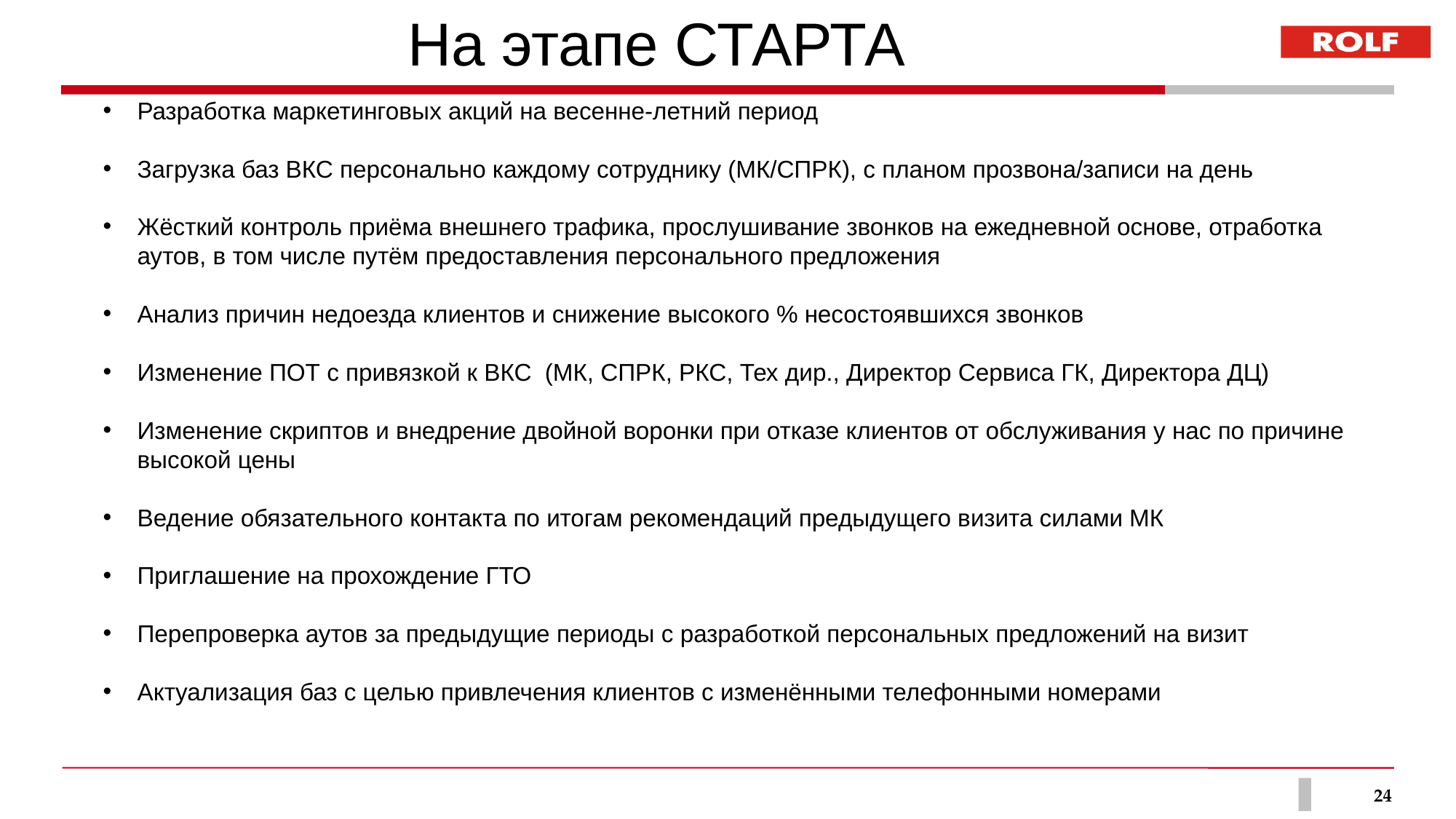

На этапе СТАРТА
Разработка маркетинговых акций на весенне-летний период

Загрузка баз ВКС персонально каждому сотруднику (МК/СПРК), с планом прозвона/записи на день

Жёсткий контроль приёма внешнего трафика, прослушивание звонков на ежедневной основе, отработка аутов, в том числе путём предоставления персонального предложения

Анализ причин недоезда клиентов и снижение высокого % несостоявшихся звонков

Изменение ПОТ с привязкой к ВКС  (МК, СПРК, РКС, Тех дир., Директор Сервиса ГК, Директора ДЦ)

Изменение скриптов и внедрение двойной воронки при отказе клиентов от обслуживания у нас по причине высокой цены

Ведение обязательного контакта по итогам рекомендаций предыдущего визита силами МК

Приглашение на прохождение ГТО

Перепроверка аутов за предыдущие периоды с разработкой персональных предложений на визит

Актуализация баз с целью привлечения клиентов с изменёнными телефонными номерами